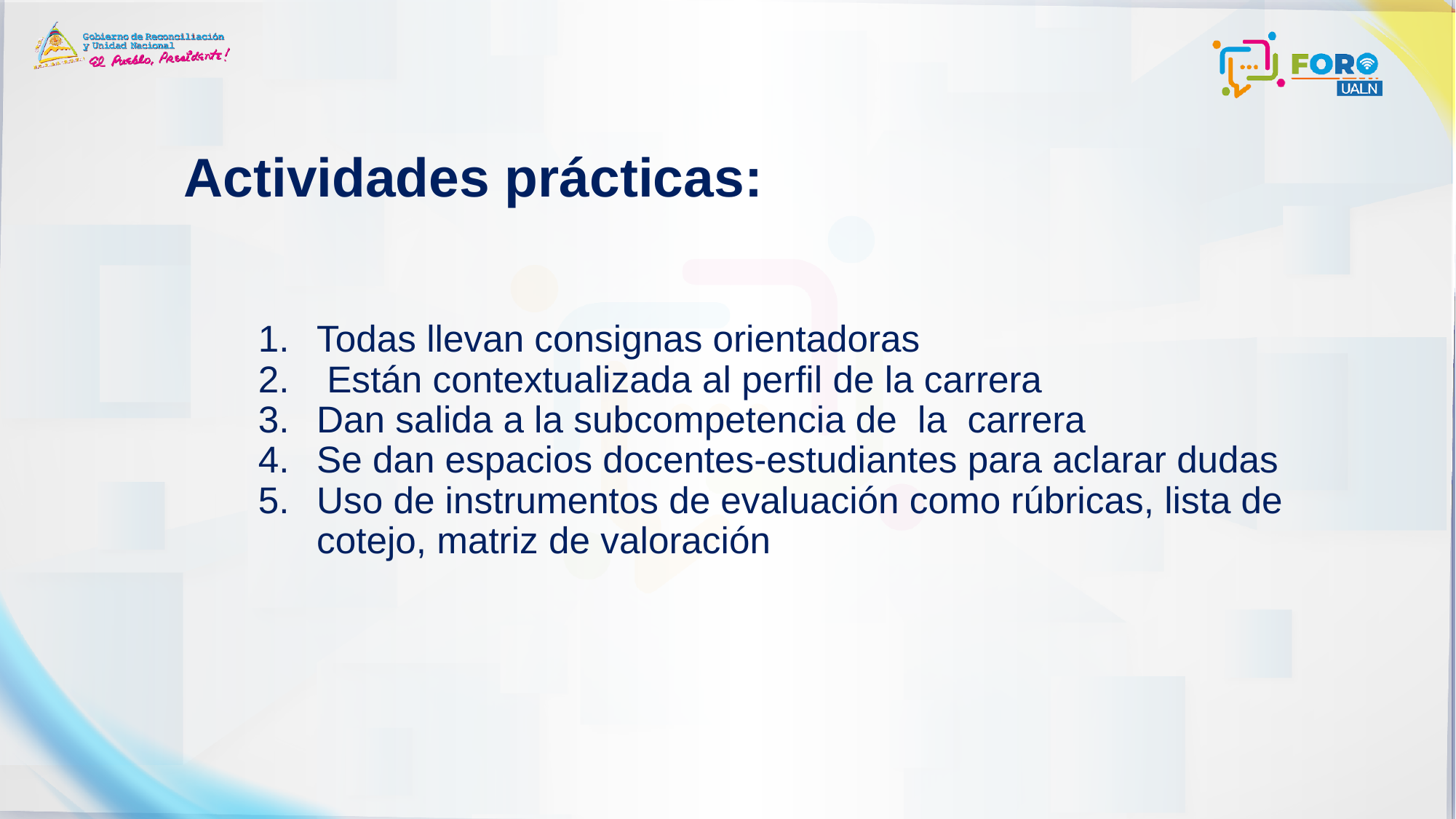

# Actividades prácticas:

Todas llevan consignas orientadoras
 Están contextualizada al perfil de la carrera
Dan salida a la subcompetencia de  la  carrera
Se dan espacios docentes-estudiantes para aclarar dudas
Uso de instrumentos de evaluación como rúbricas, lista de cotejo, matriz de valoración